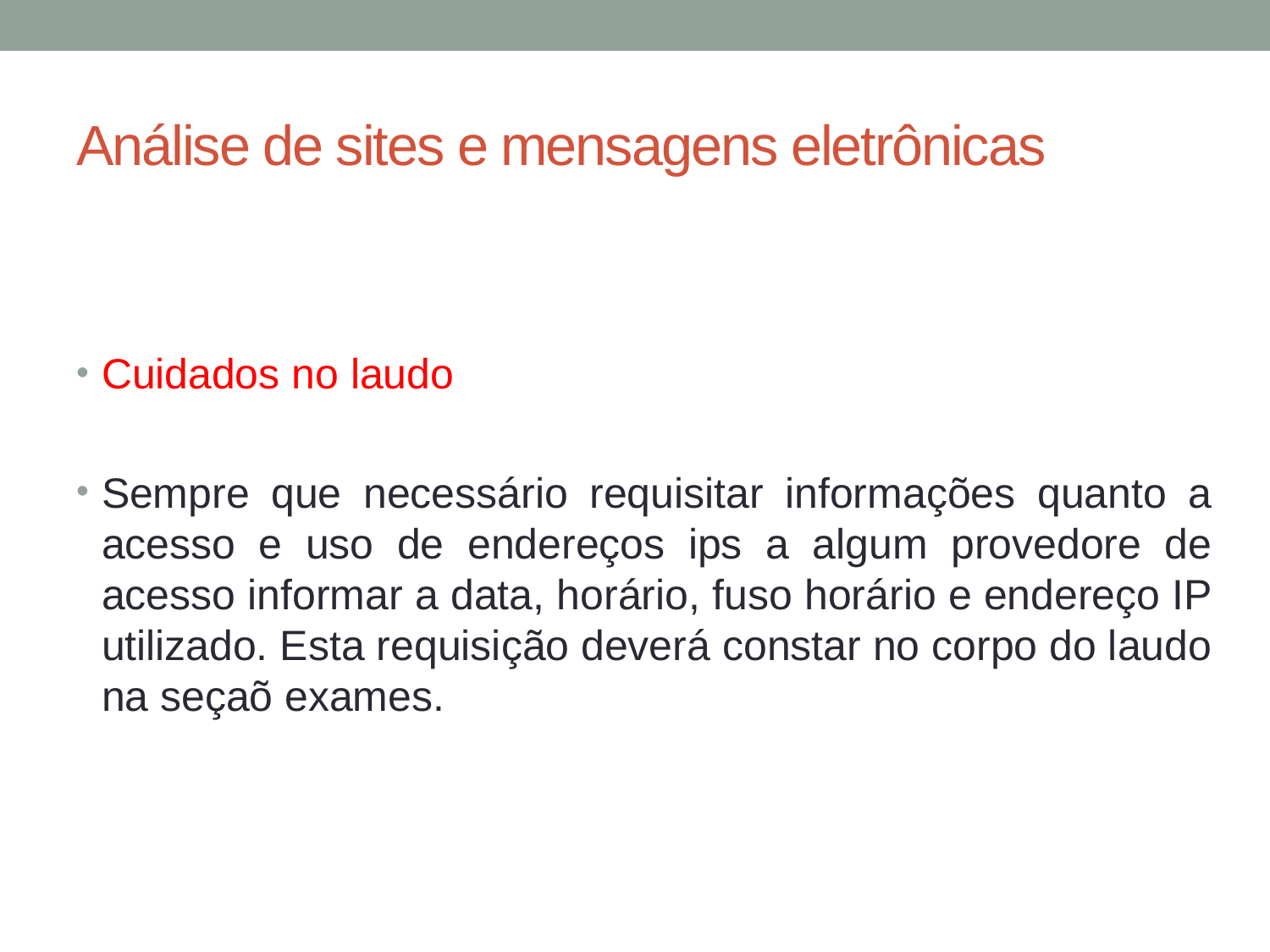

# Análise de sites e mensagens eletrônicas

Cuidados no laudo

Sempre que necessário requisitar informações quanto a acesso e uso de endereços ips a algum provedore de acesso informar a data, horário, fuso horário e endereço IP utilizado. Esta requisição deverá constar no corpo do laudo na seçaõ exames.